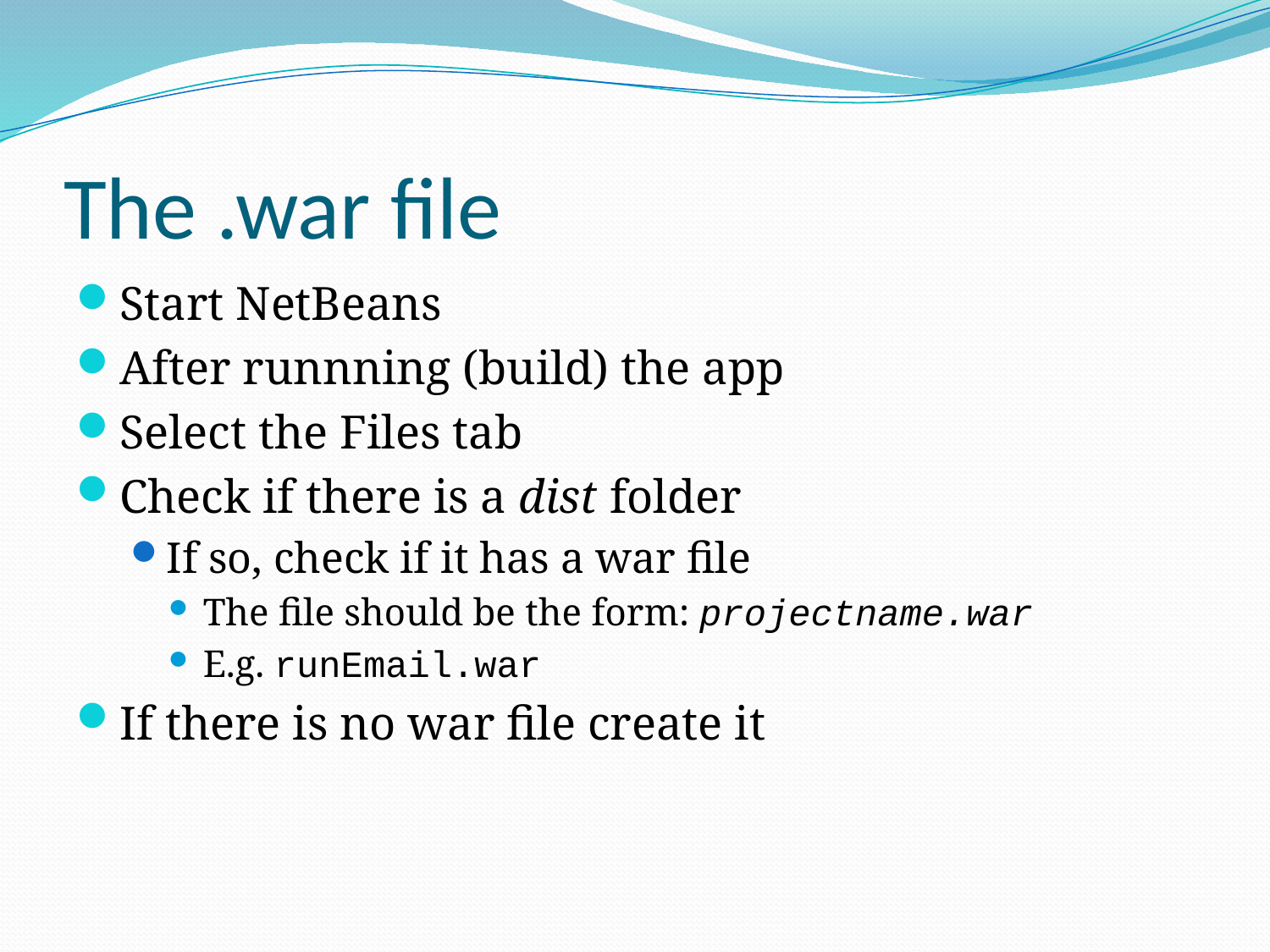

# The .war file
Start NetBeans
After runnning (build) the app
Select the Files tab
Check if there is a dist folder
If so, check if it has a war file
The file should be the form: projectname.war
E.g. runEmail.war
If there is no war file create it